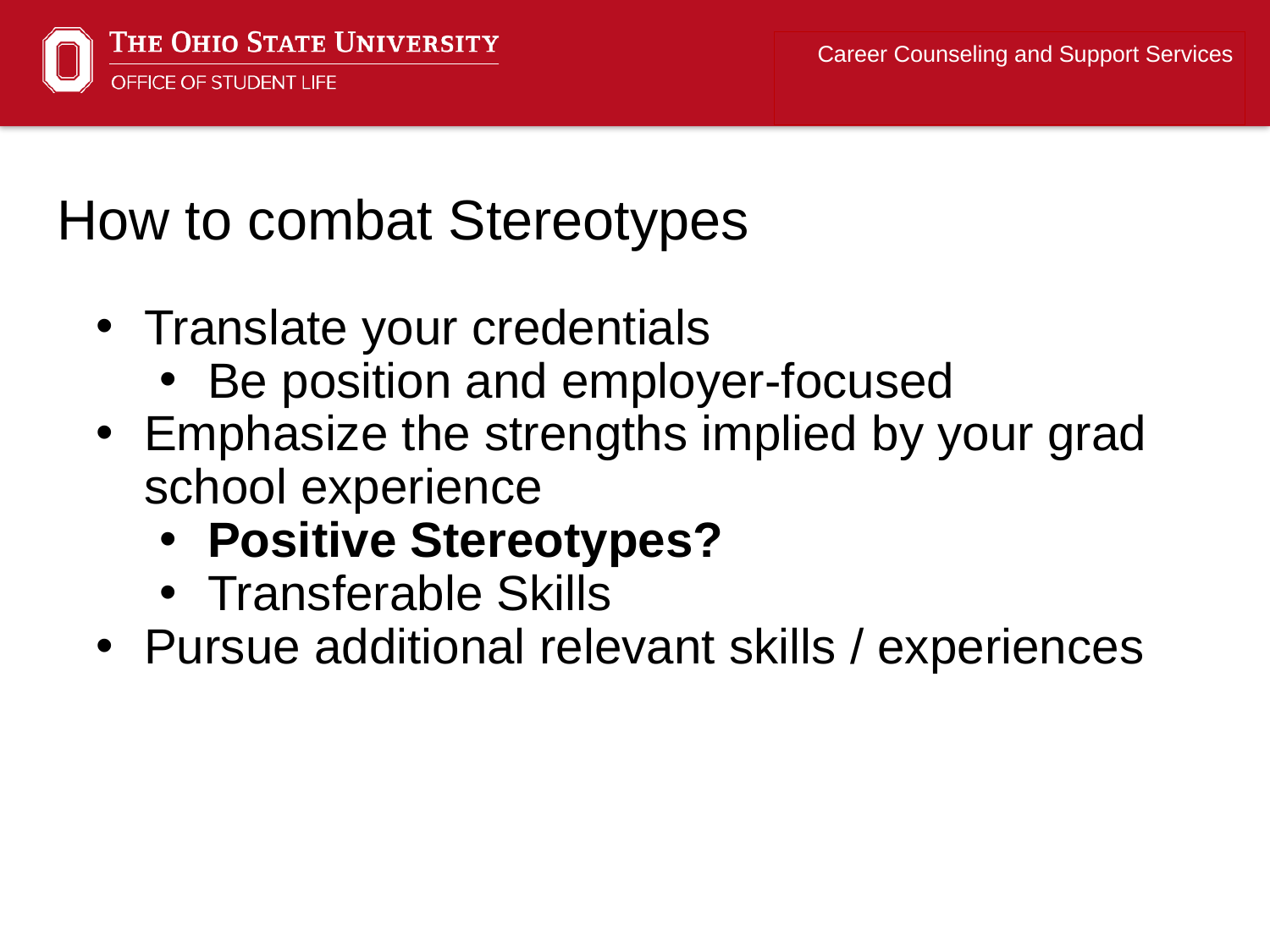

Career Counseling and Support Services
How to combat Stereotypes
Translate your credentials
Be position and employer-focused
Emphasize the strengths implied by your grad school experience
Positive Stereotypes?
Transferable Skills
Pursue additional relevant skills / experiences